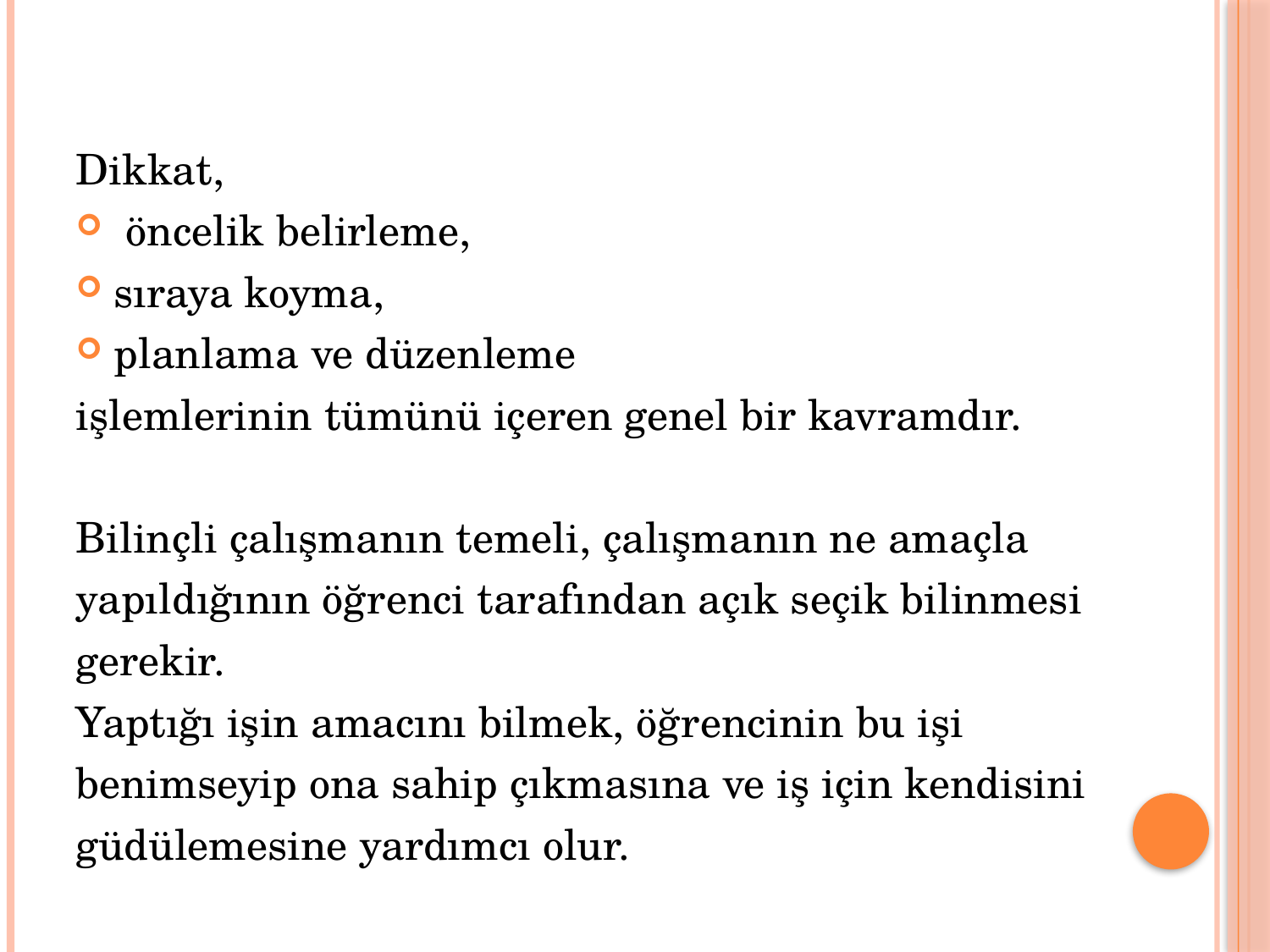

Dikkat,
 öncelik belirleme,
sıraya koyma,
planlama ve düzenleme
işlemlerinin tümünü içeren genel bir kavramdır.

Bilinçli çalışmanın temeli, çalışmanın ne amaçla
yapıldığının öğrenci tarafından açık seçik bilinmesi
gerekir.
Yaptığı işin amacını bilmek, öğrencinin bu işi
benimseyip ona sahip çıkmasına ve iş için kendisini
güdülemesine yardımcı olur.